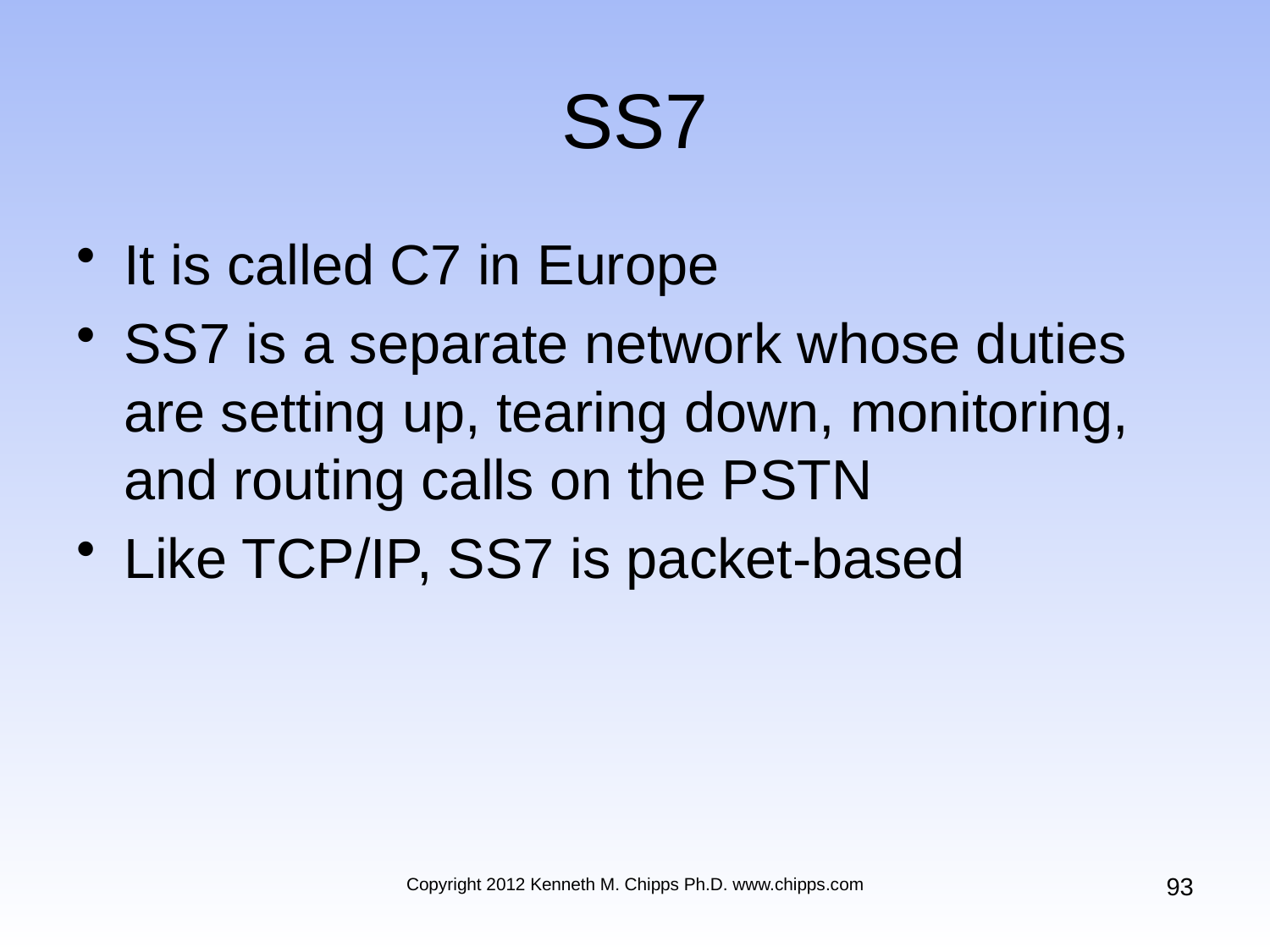

It is called C7 in Europe
SS7 is a separate network whose duties are setting up, tearing down, monitoring, and routing calls on the PSTN
Like TCP/IP, SS7 is packet-based
# SS7
93
Copyright 2012 Kenneth M. Chipps Ph.D. www.chipps.com